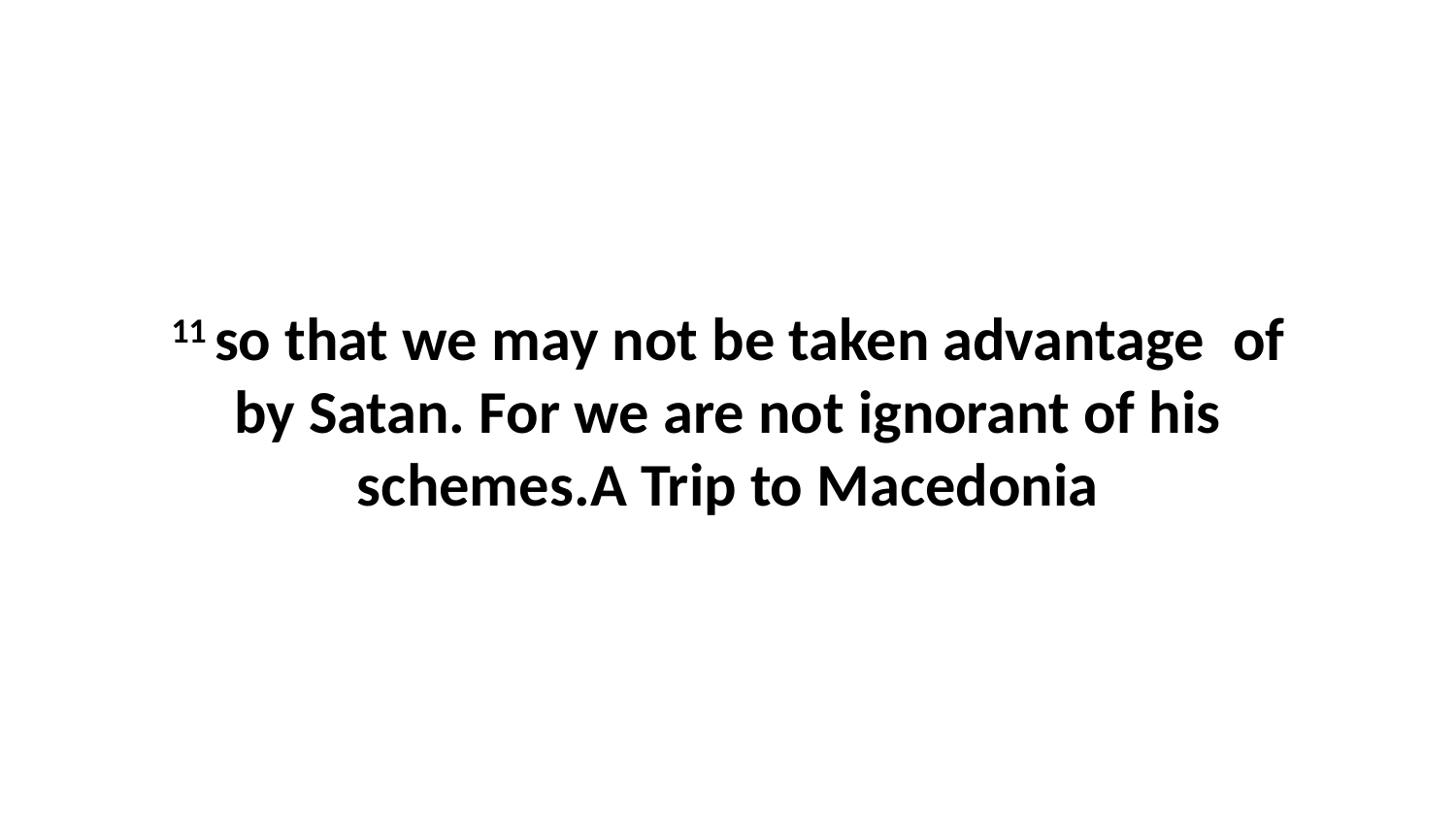

11 so that we may not be taken advantage  of by Satan. For we are not ignorant of his schemes.A Trip to Macedonia